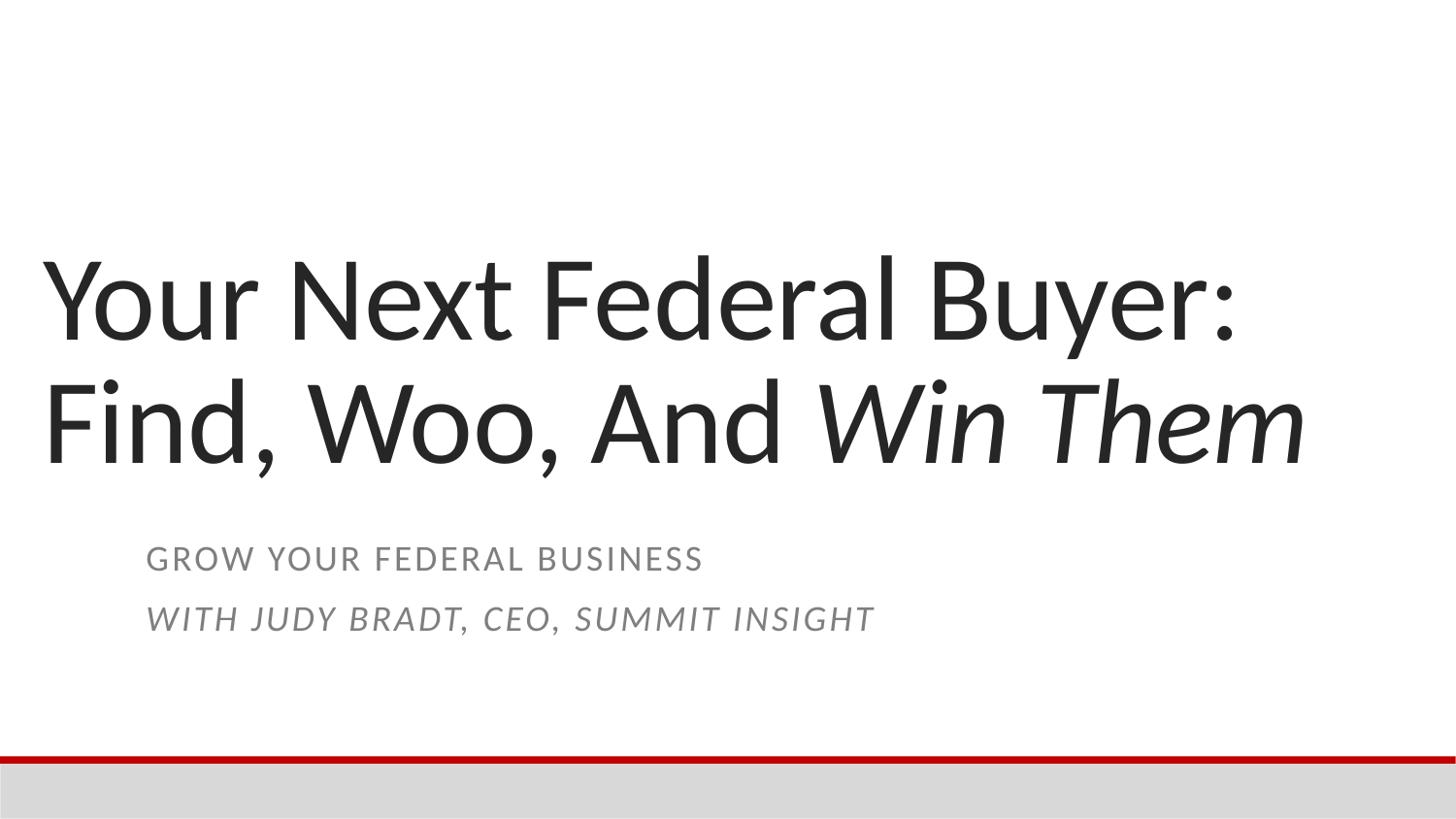

# Your Next Federal Buyer: Find, Woo, And Win Them
Grow Your Federal Business
With judy bradt, CEO, Summit Insight